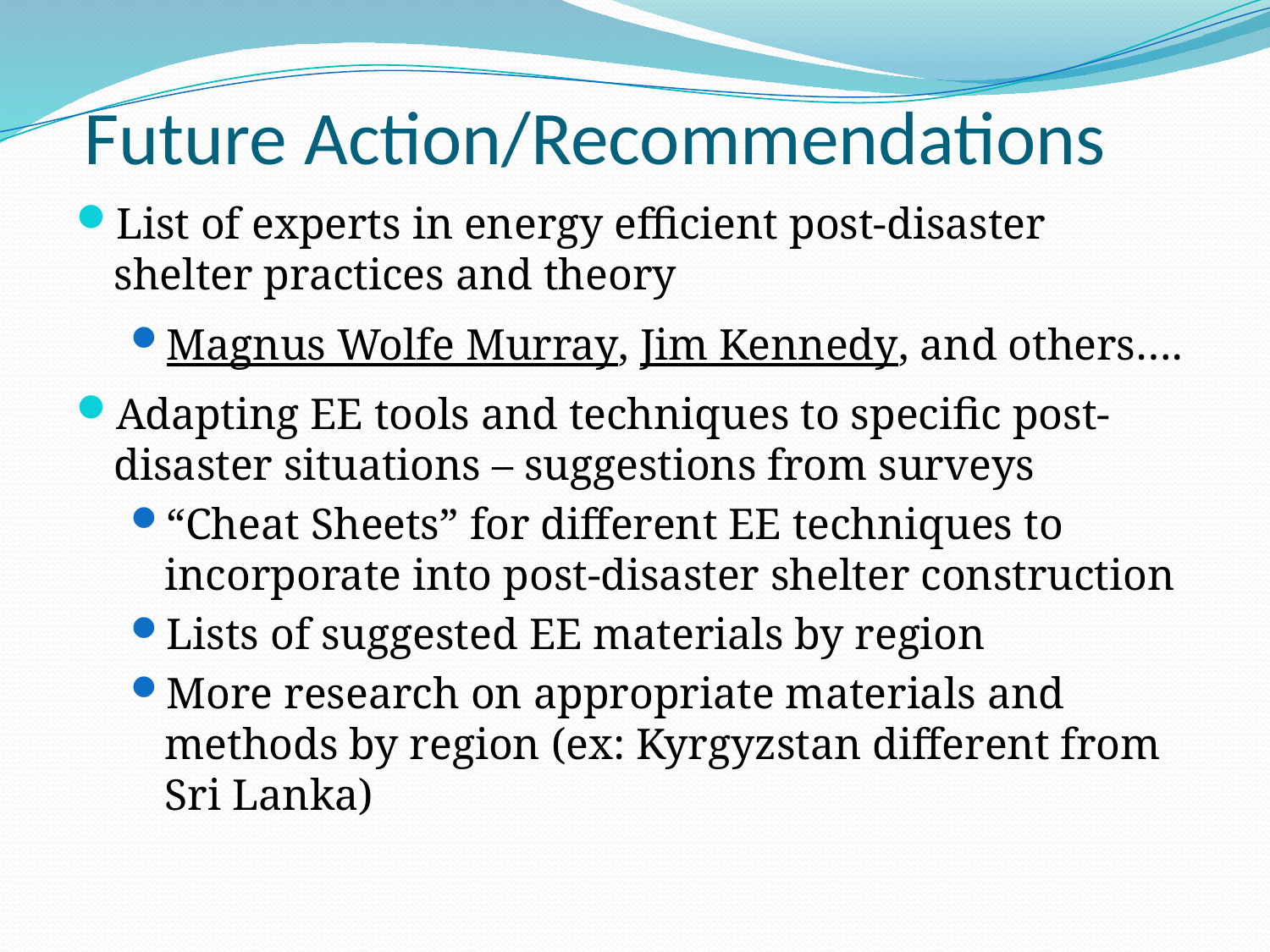

# Future Action/Recommendations
List of experts in energy efficient post-disaster shelter practices and theory
Magnus Wolfe Murray, Jim Kennedy, and others….
Adapting EE tools and techniques to specific post-disaster situations – suggestions from surveys
“Cheat Sheets” for different EE techniques to incorporate into post-disaster shelter construction
Lists of suggested EE materials by region
More research on appropriate materials and methods by region (ex: Kyrgyzstan different from Sri Lanka)